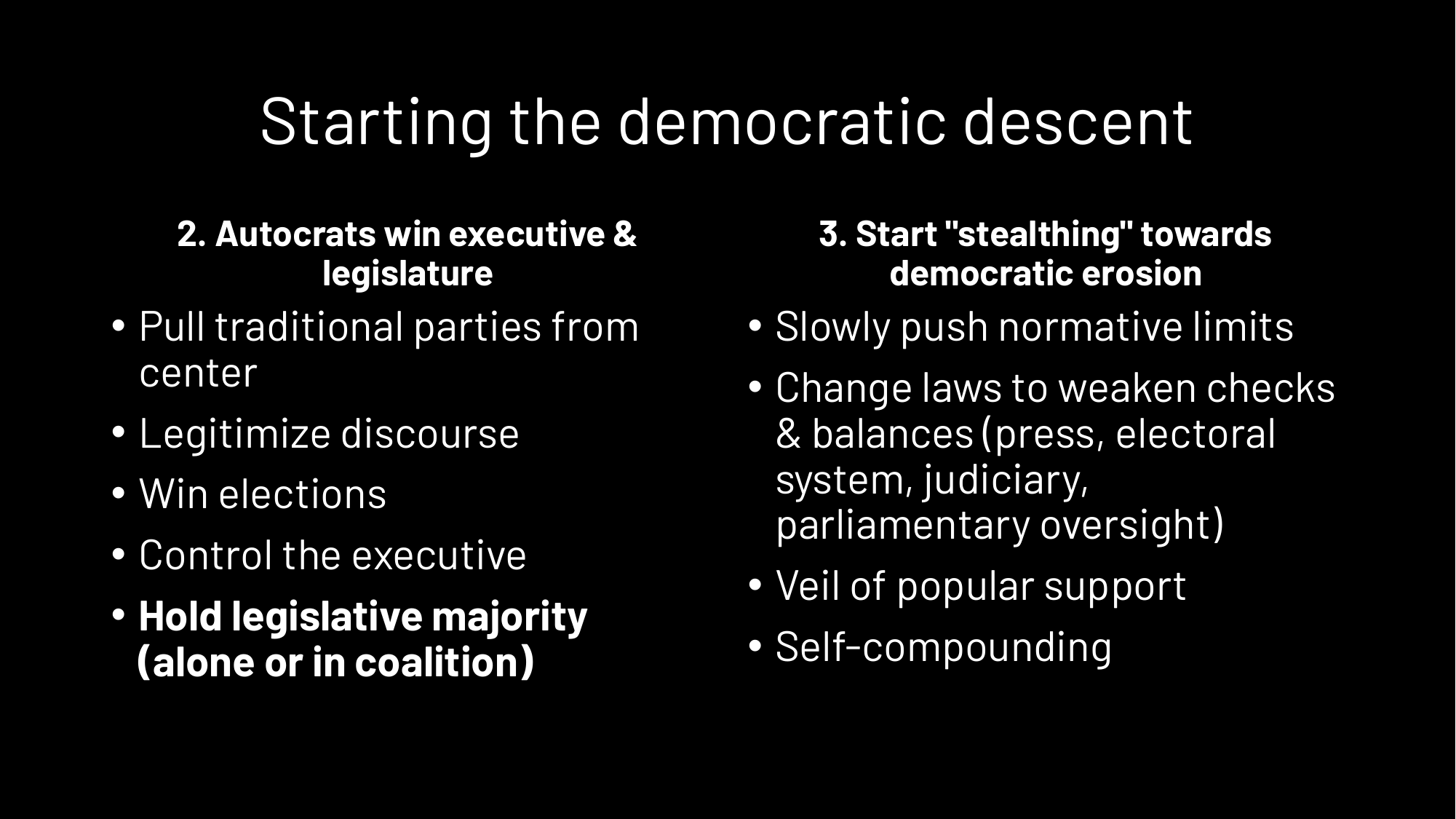

# Starting the democratic descent
2. Autocrats win executive & legislature
3. Start "stealthing" towards democratic erosion
Pull traditional parties from center
Legitimize discourse
Win elections
Control the executive
Hold legislative majority (alone or in coalition)
Slowly push normative limits
Change laws to weaken checks & balances (press, electoral system, judiciary, parliamentary oversight)
Veil of popular support
Self-compounding